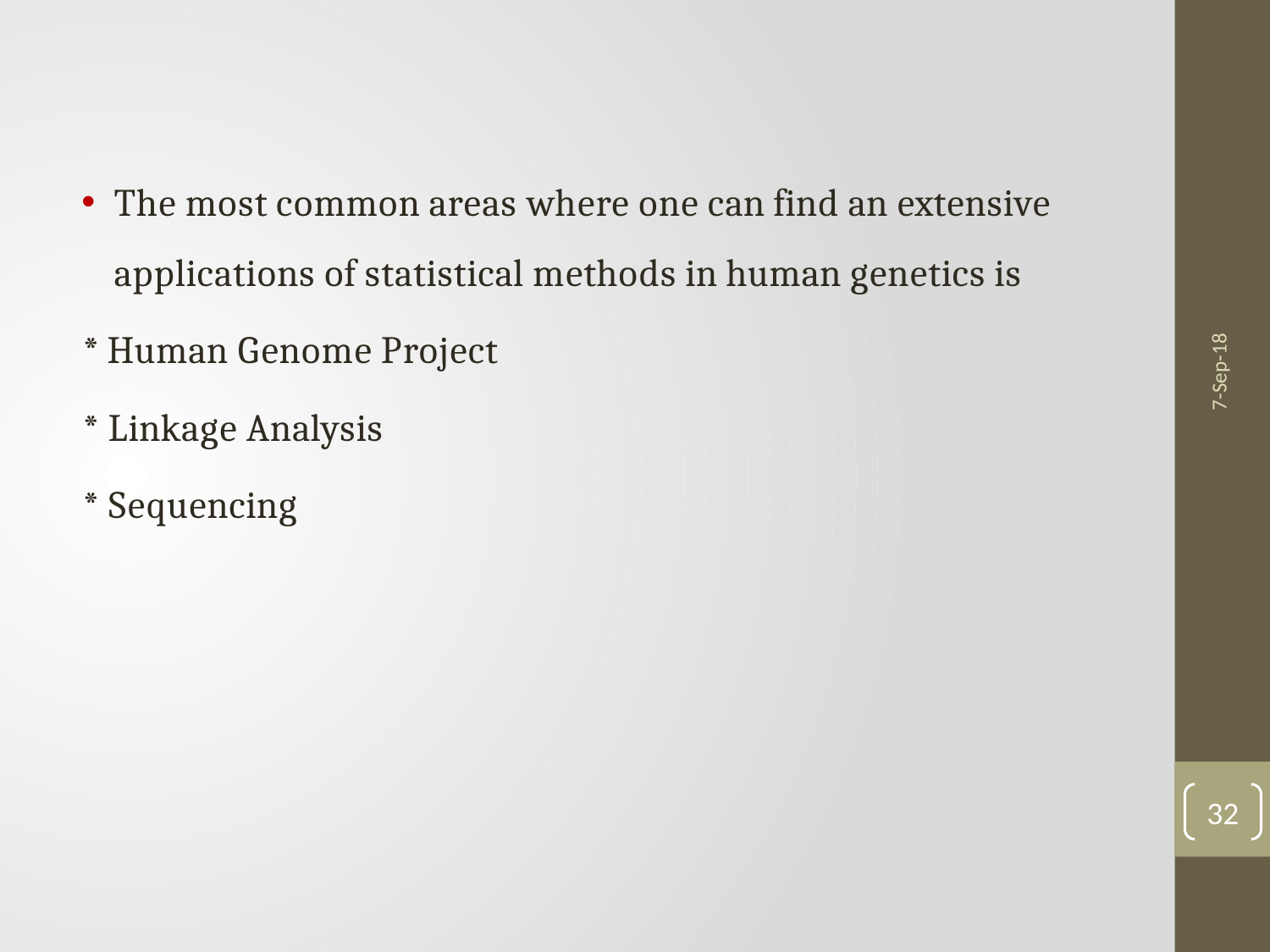

The most common areas where one can find an extensive applications of statistical methods in human genetics is
  * Human Genome Project
  * Linkage Analysis
  * Sequencing
7-Sep-18

32